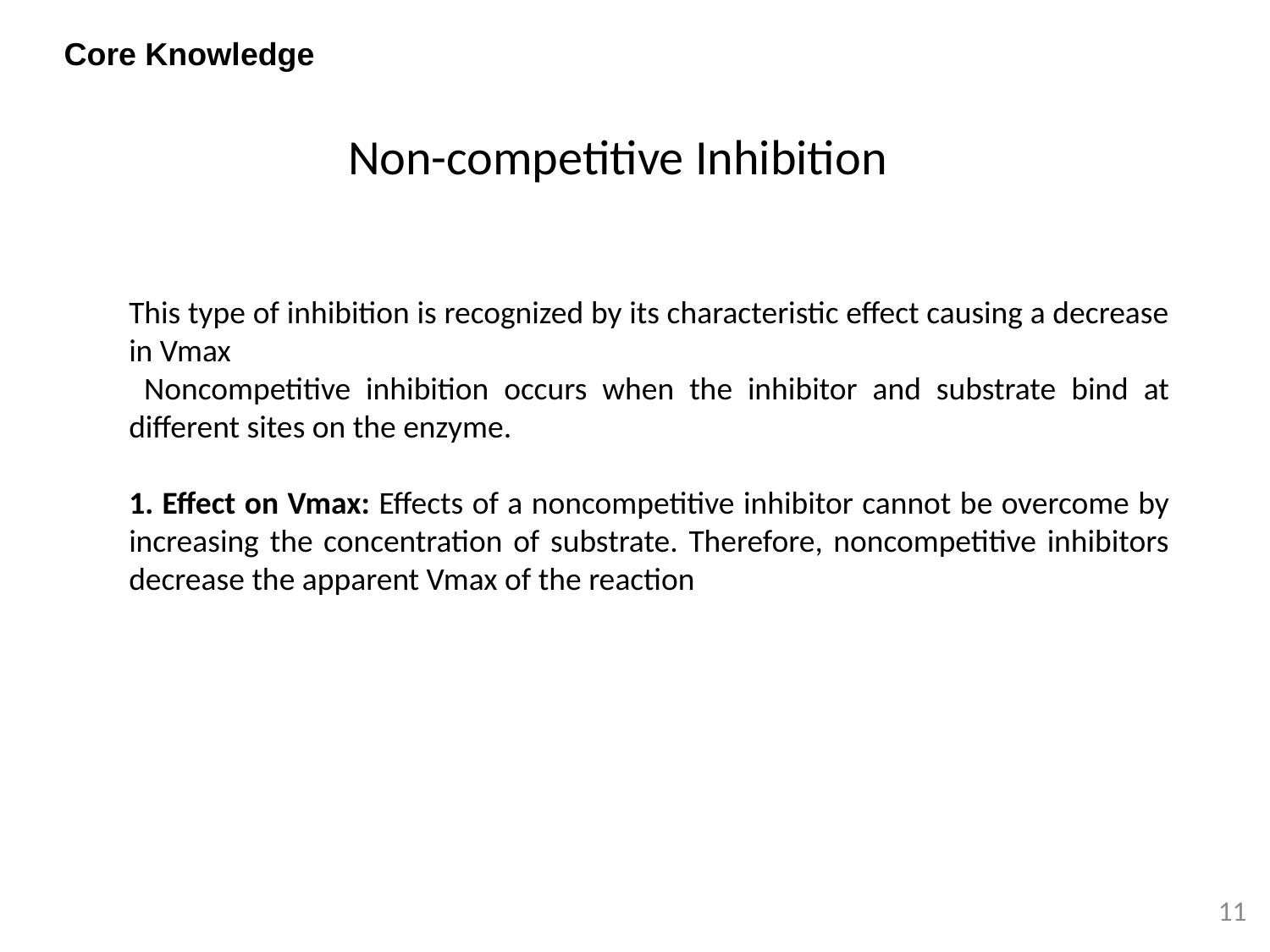

Core Knowledge
# Non-competitive Inhibition

This type of inhibition is recognized by its characteristic effect causing a decrease in Vmax
 Noncompetitive inhibition occurs when the inhibitor and substrate bind at different sites on the enzyme.

1. Effect on Vmax: Effects of a noncompetitive inhibitor cannot be overcome by increasing the concentration of substrate. Therefore, noncompetitive inhibitors decrease the apparent Vmax of the reaction
11